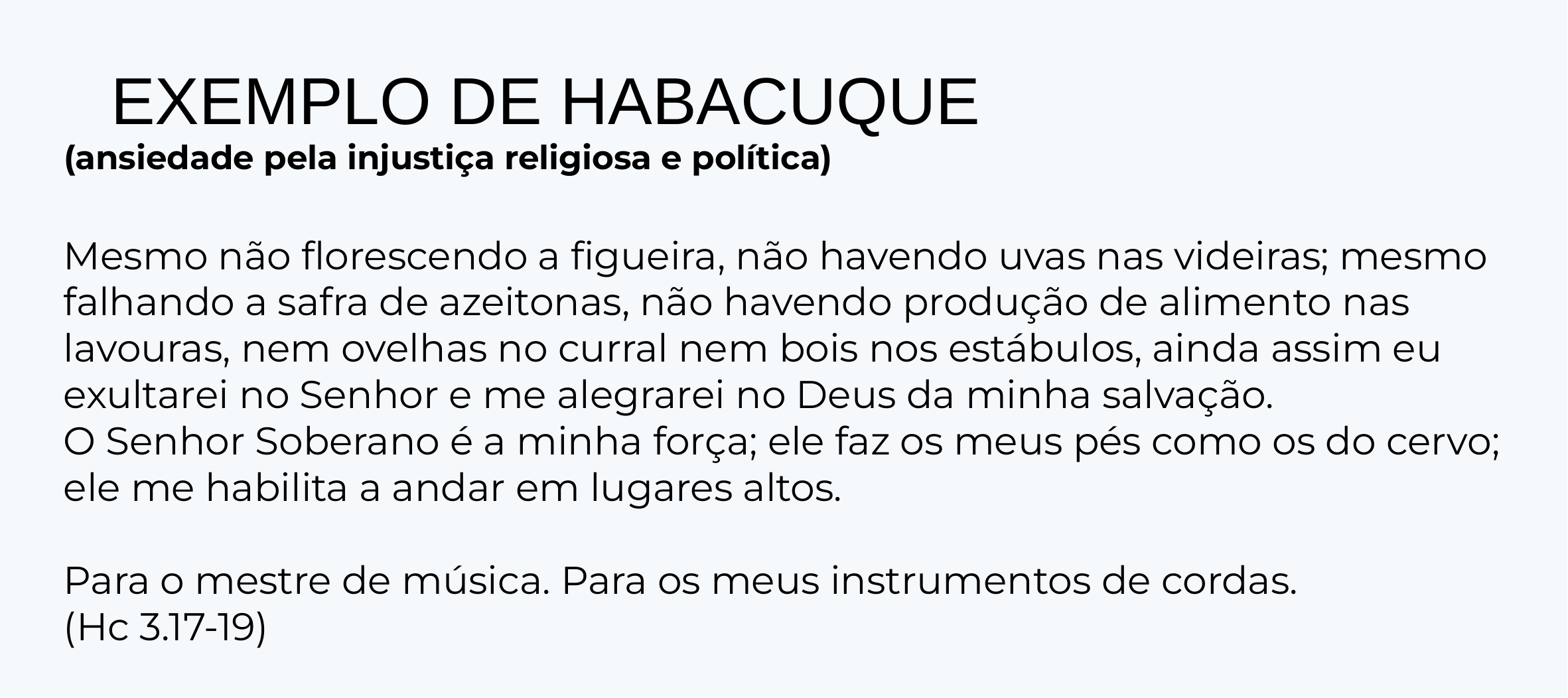

EXEMPLO DE HABACUQUE
(ansiedade pela injustiça religiosa e política)
Mesmo não florescendo a figueira, não havendo uvas nas videiras; mesmo falhando a safra de azeitonas, não havendo produção de alimento nas lavouras, nem ovelhas no curral nem bois nos estábulos, ainda assim eu exultarei no Senhor e me alegrarei no Deus da minha salvação.
O Senhor Soberano é a minha força; ele faz os meus pés como os do cervo; ele me habilita a andar em lugares altos.

Para o mestre de música. Para os meus instrumentos de cordas.
(Hc 3.17-19)